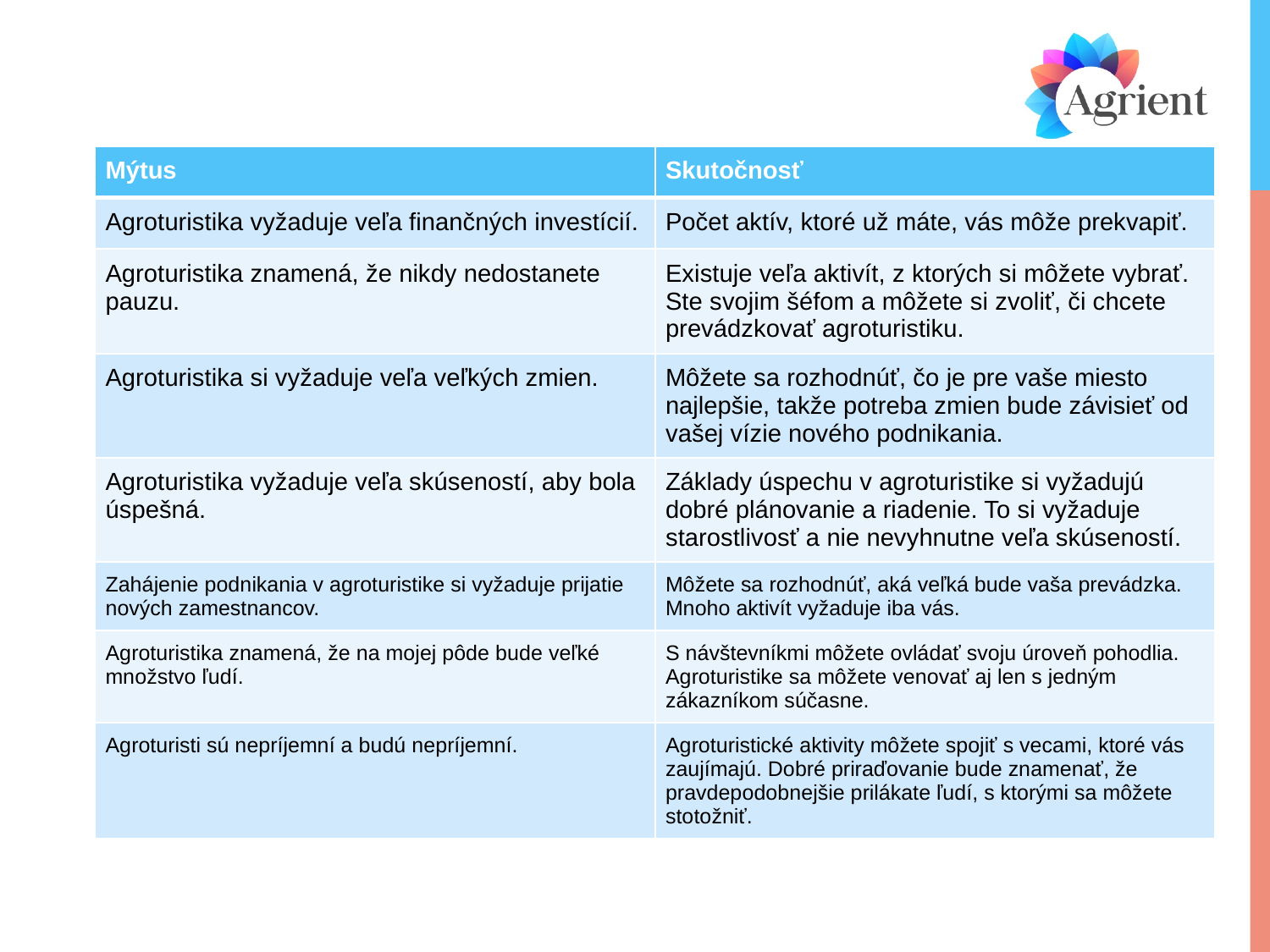

| Mýtus | Skutočnosť |
| --- | --- |
| Agroturistika vyžaduje veľa finančných investícií. | Počet aktív, ktoré už máte, vás môže prekvapiť. |
| Agroturistika znamená, že nikdy nedostanete pauzu. | Existuje veľa aktivít, z ktorých si môžete vybrať. Ste svojim šéfom a môžete si zvoliť, či chcete prevádzkovať agroturistiku. |
| Agroturistika si vyžaduje veľa veľkých zmien. | Môžete sa rozhodnúť, čo je pre vaše miesto najlepšie, takže potreba zmien bude závisieť od vašej vízie nového podnikania. |
| Agroturistika vyžaduje veľa skúseností, aby bola úspešná. | Základy úspechu v agroturistike si vyžadujú dobré plánovanie a riadenie. To si vyžaduje starostlivosť a nie nevyhnutne veľa skúseností. |
| Zahájenie podnikania v agroturistike si vyžaduje prijatie nových zamestnancov. | Môžete sa rozhodnúť, aká veľká bude vaša prevádzka. Mnoho aktivít vyžaduje iba vás. |
| Agroturistika znamená, že na mojej pôde bude veľké množstvo ľudí. | S návštevníkmi môžete ovládať svoju úroveň pohodlia. Agroturistike sa môžete venovať aj len s jedným zákazníkom súčasne. |
| Agroturisti sú nepríjemní a budú nepríjemní. | Agroturistické aktivity môžete spojiť s vecami, ktoré vás zaujímajú. Dobré priraďovanie bude znamenať, že pravdepodobnejšie prilákate ľudí, s ktorými sa môžete stotožniť. |